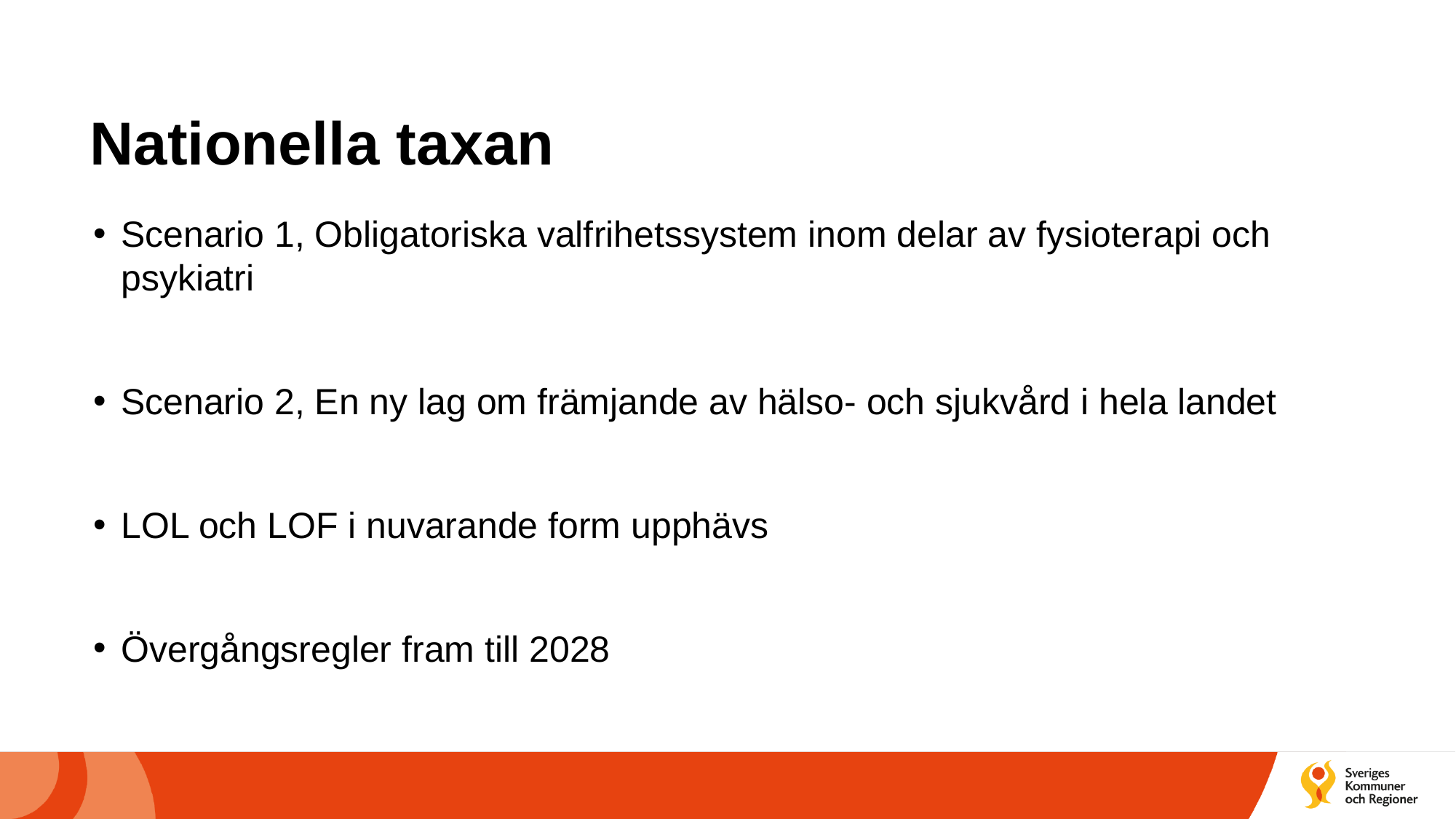

# Nationella taxan
Scenario 1, Obligatoriska valfrihetssystem inom delar av fysioterapi och psykiatri

Scenario 2, En ny lag om främjande av hälso- och sjukvård i hela landet

LOL och LOF i nuvarande form upphävs

Övergångsregler fram till 2028